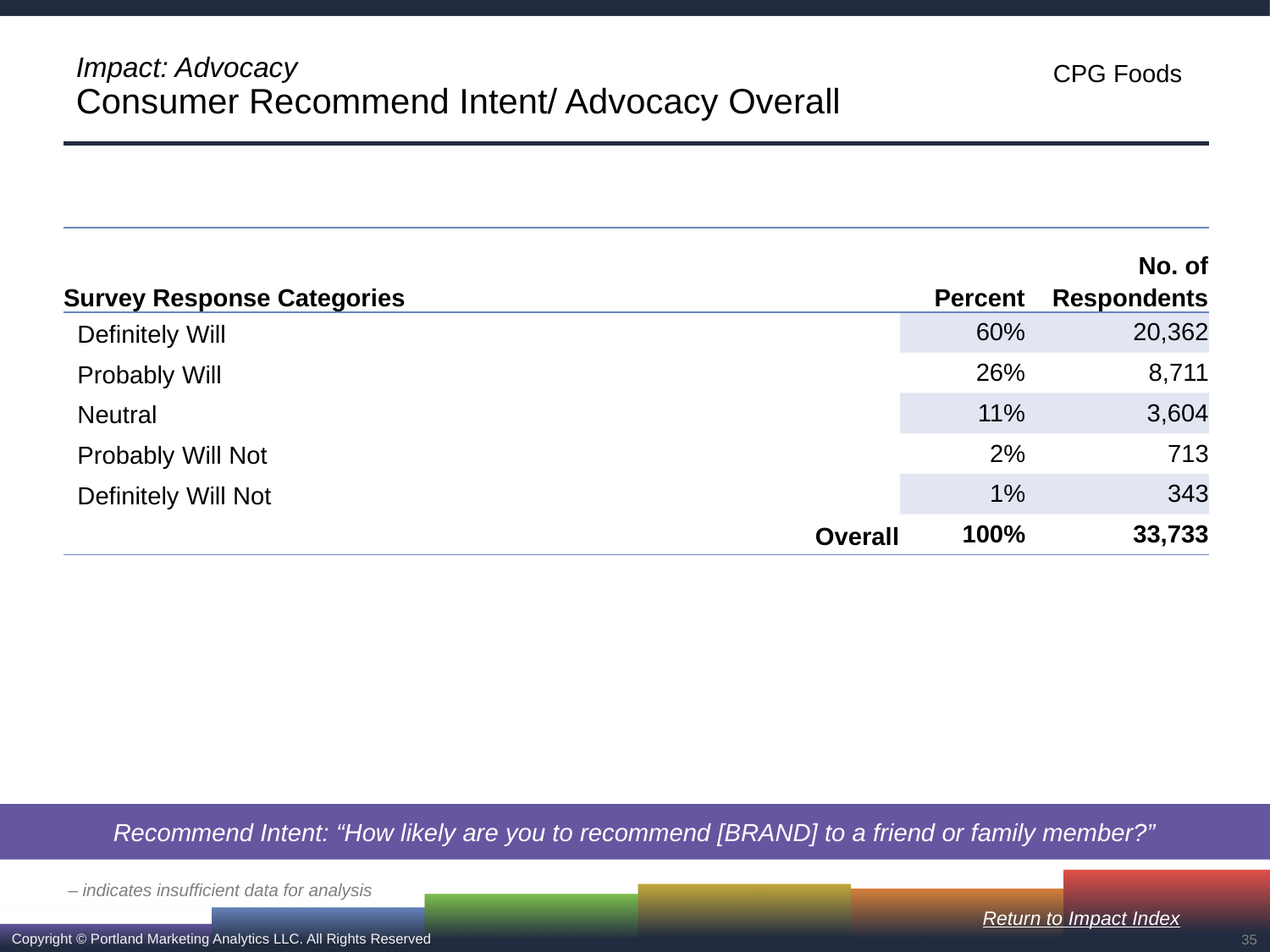

# Impact: Advocacy Consumer Recommend Intent/ Advocacy Overall
| Survey Response Categories | Percent | No. of Respondents |
| --- | --- | --- |
| Definitely Will | 60% | 20,362 |
| Probably Will | 26% | 8,711 |
| Neutral | 11% | 3,604 |
| Probably Will Not | 2% | 713 |
| Definitely Will Not | 1% | 343 |
| Overall | 100% | 33,733 |
Recommend Intent: “How likely are you to recommend [BRAND] to a friend or family member?”
– indicates insufficient data for analysis
Return to Impact Index
35